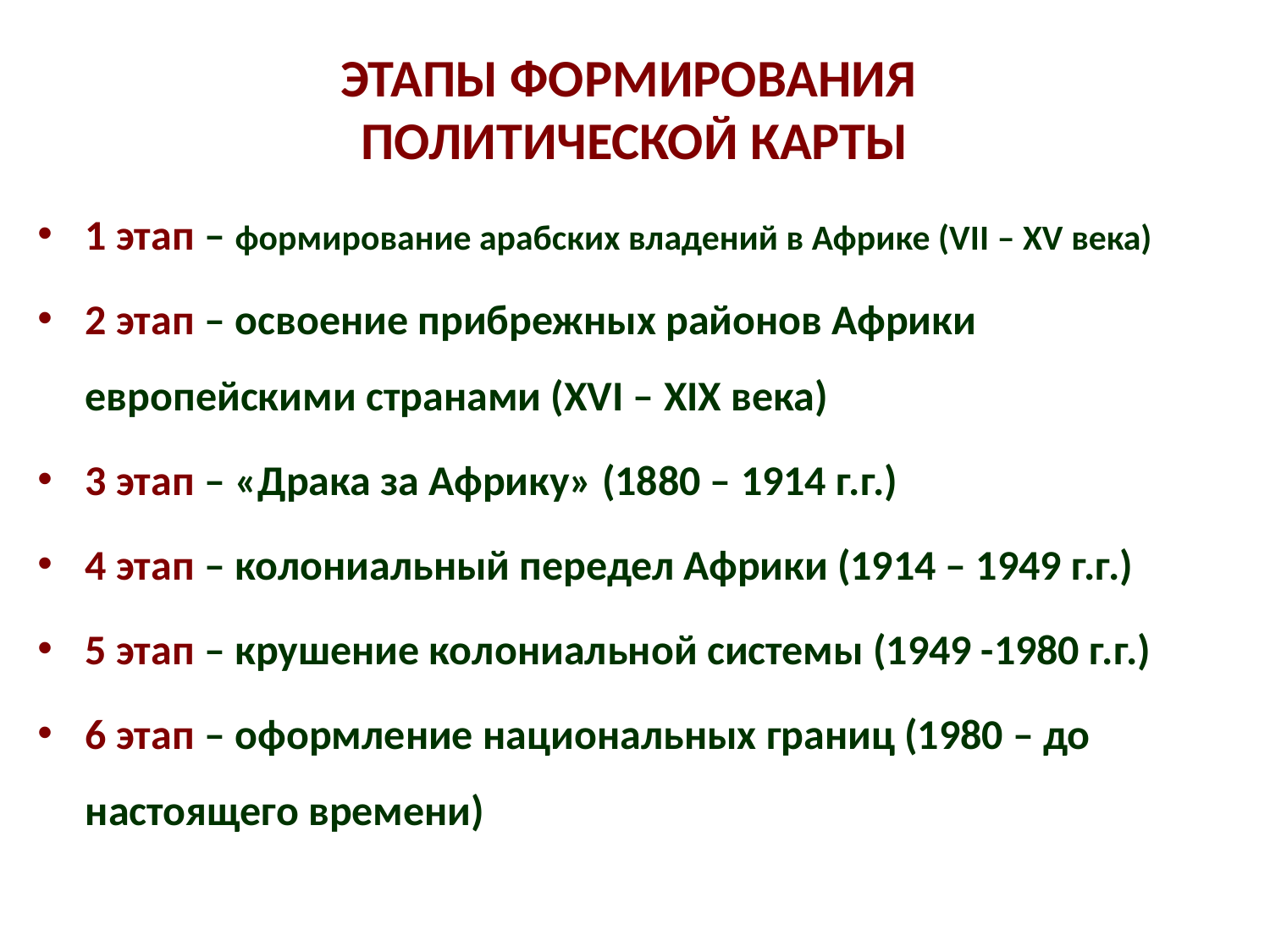

# ЭТАПЫ ФОРМИРОВАНИЯ ПОЛИТИЧЕСКОЙ КАРТЫ
1 этап – формирование арабских владений в Африке (VII – XV века)
2 этап – освоение прибрежных районов Африки европейскими странами (XVI – XIX века)
3 этап – «Драка за Африку» (1880 – 1914 г.г.)
4 этап – колониальный передел Африки (1914 – 1949 г.г.)
5 этап – крушение колониальной системы (1949 -1980 г.г.)
6 этап – оформление национальных границ (1980 – до настоящего времени)